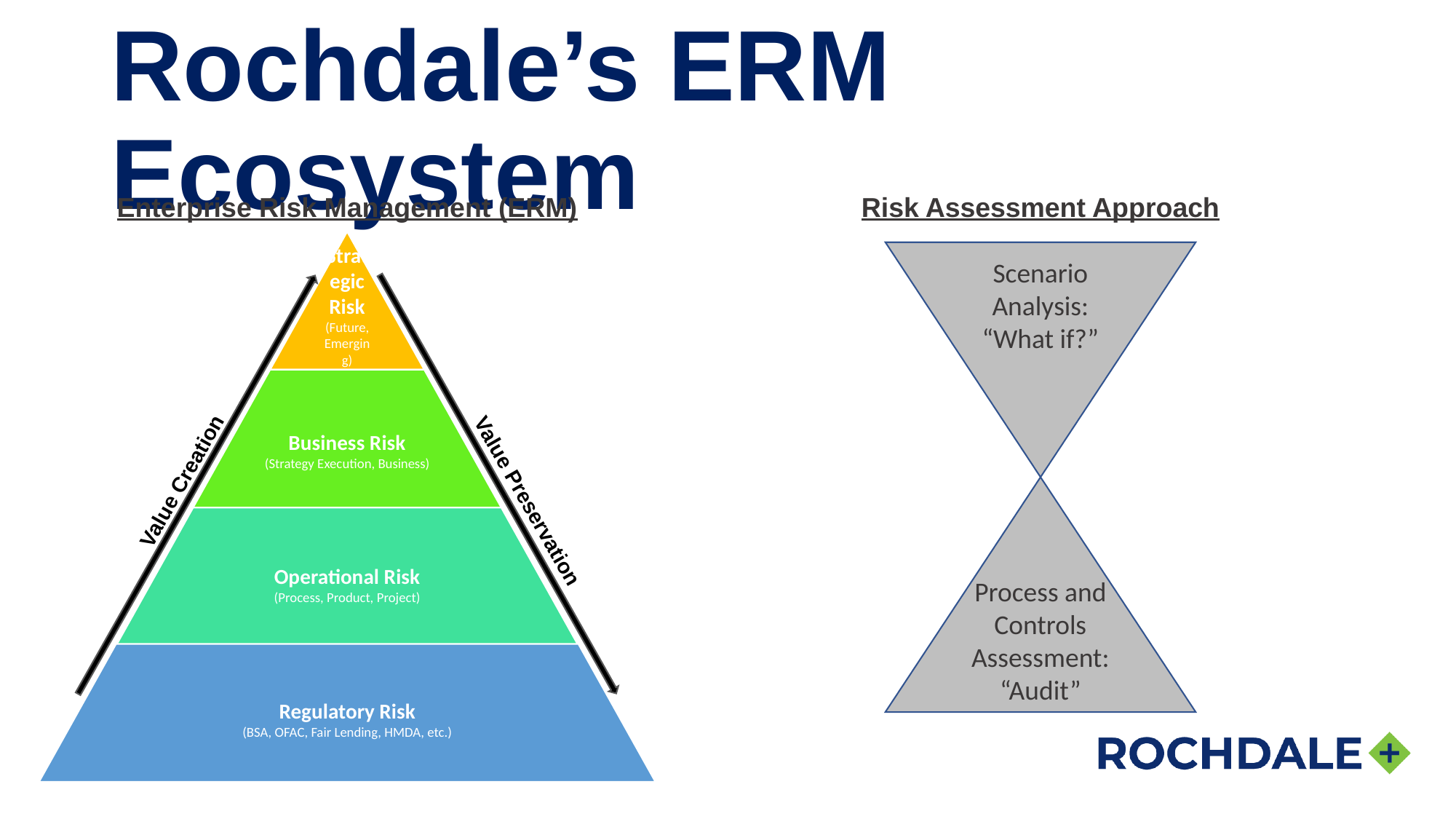

# Rochdale’s ERM Ecosystem
Enterprise Risk Management (ERM)
Risk Assessment Approach
Strategic
Risk
(Future, Emerging)
Business Risk
(Strategy Execution, Business)
Operational Risk
(Process, Product, Project)
Regulatory Risk
(BSA, OFAC, Fair Lending, HMDA, etc.)

Scenario Analysis:
“What if?”
Value Creation

Value Preservation

Process and Controls Assessment: “Audit”